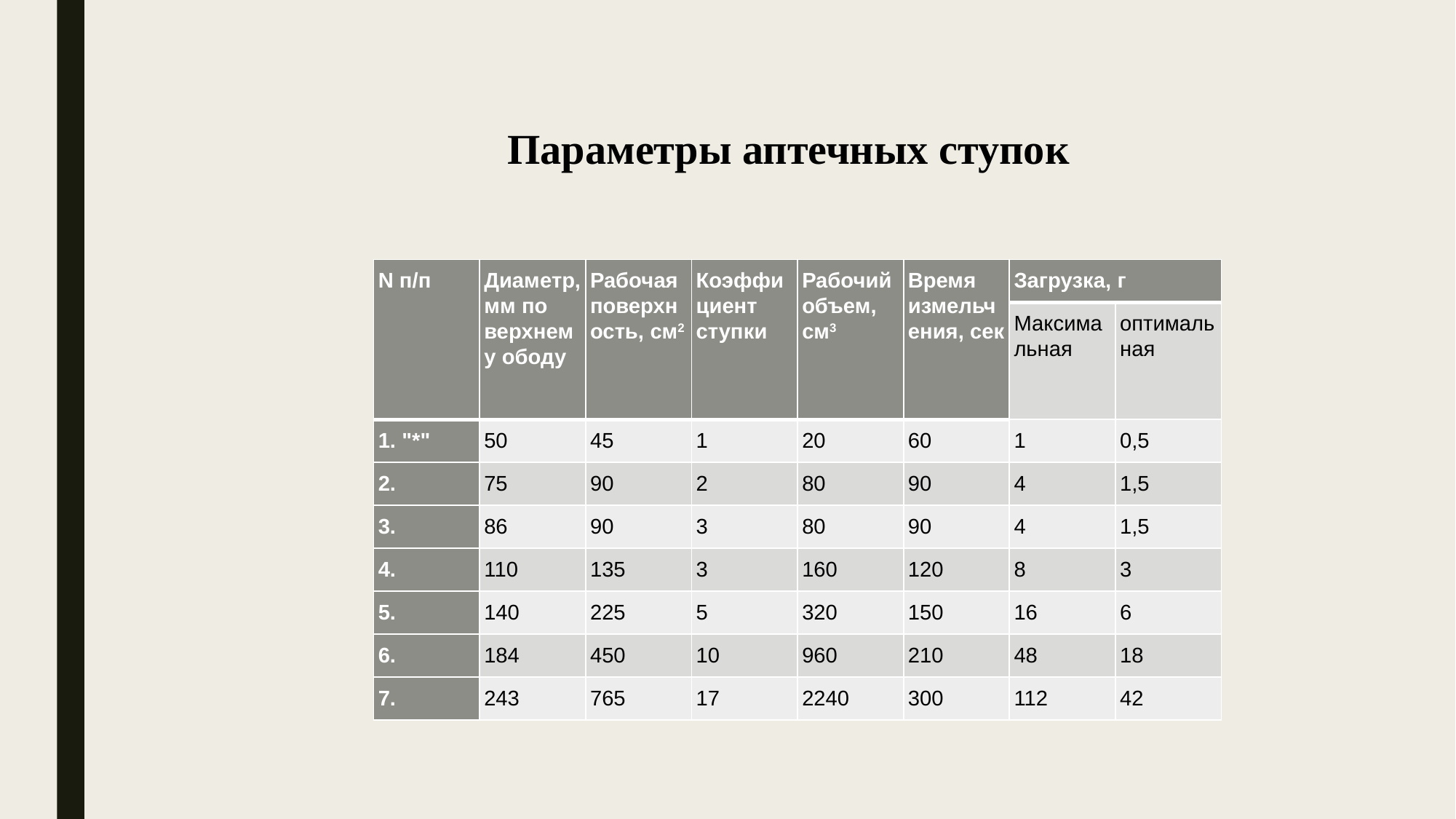

Параметры аптечных ступок
| N п/п | Диаметр, мм по верхнему ободу | Рабочая поверхность, см2 | Коэффициент ступки | Рабочий объем, см3 | Время измельчения, сек | Загрузка, г |  |
| --- | --- | --- | --- | --- | --- | --- | --- |
|  |  |  |  |  |  | Максимальная | оптимальная |
| 1. "\*" | 50 | 45 | 1 | 20 | 60 | 1 | 0,5 |
| 2. | 75 | 90 | 2 | 80 | 90 | 4 | 1,5 |
| 3. | 86 | 90 | 3 | 80 | 90 | 4 | 1,5 |
| 4. | 110 | 135 | 3 | 160 | 120 | 8 | 3 |
| 5. | 140 | 225 | 5 | 320 | 150 | 16 | 6 |
| 6. | 184 | 450 | 10 | 960 | 210 | 48 | 18 |
| 7. | 243 | 765 | 17 | 2240 | 300 | 112 | 42 |